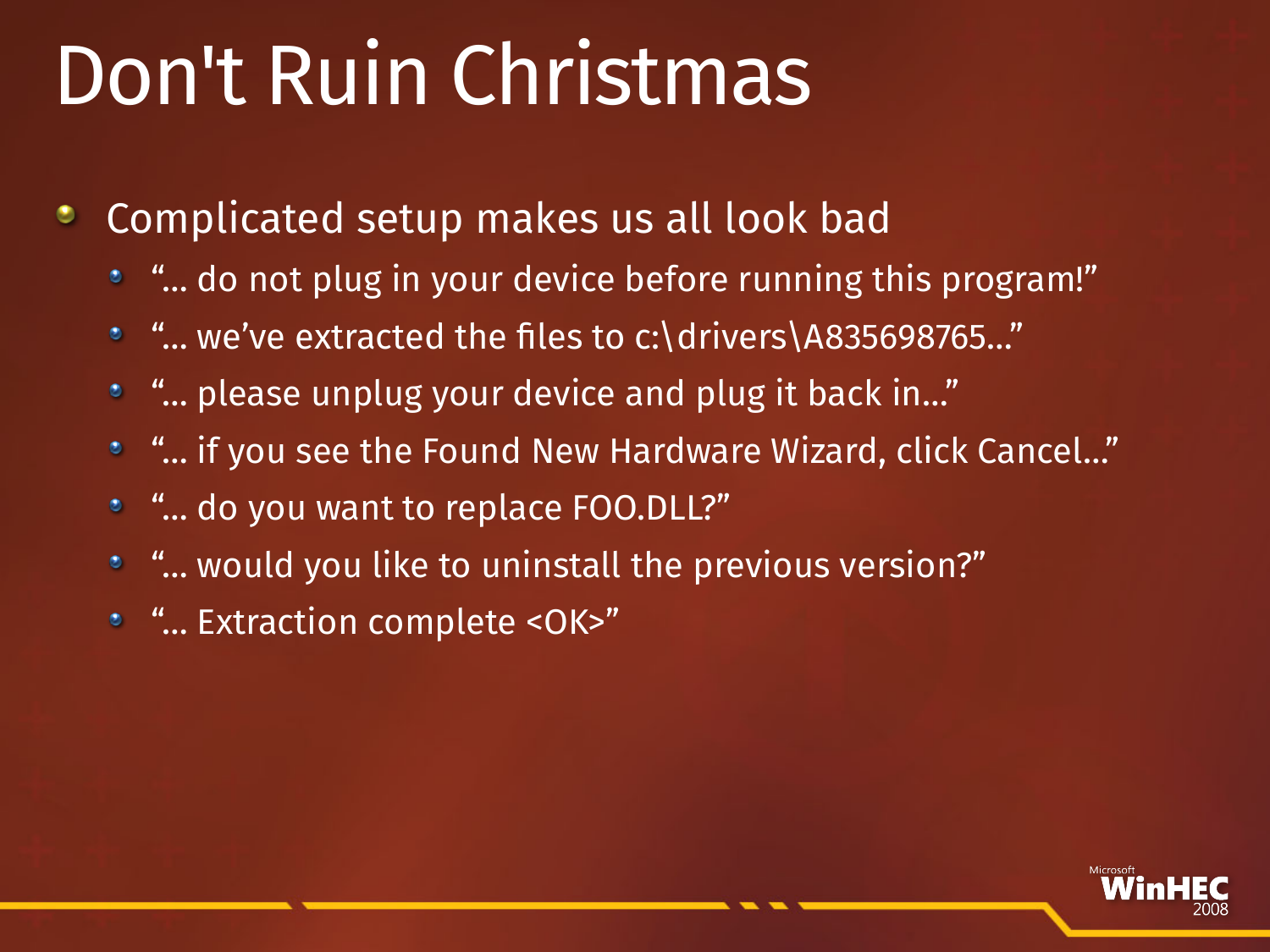

# Don't Ruin Christmas
Complicated setup makes us all look bad
“… do not plug in your device before running this program!”
“… we’ve extracted the files to c:\drivers\A835698765…”
“… please unplug your device and plug it back in…”
“… if you see the Found New Hardware Wizard, click Cancel…”
“… do you want to replace FOO.DLL?”
“… would you like to uninstall the previous version?”
“… Extraction complete <OK>”